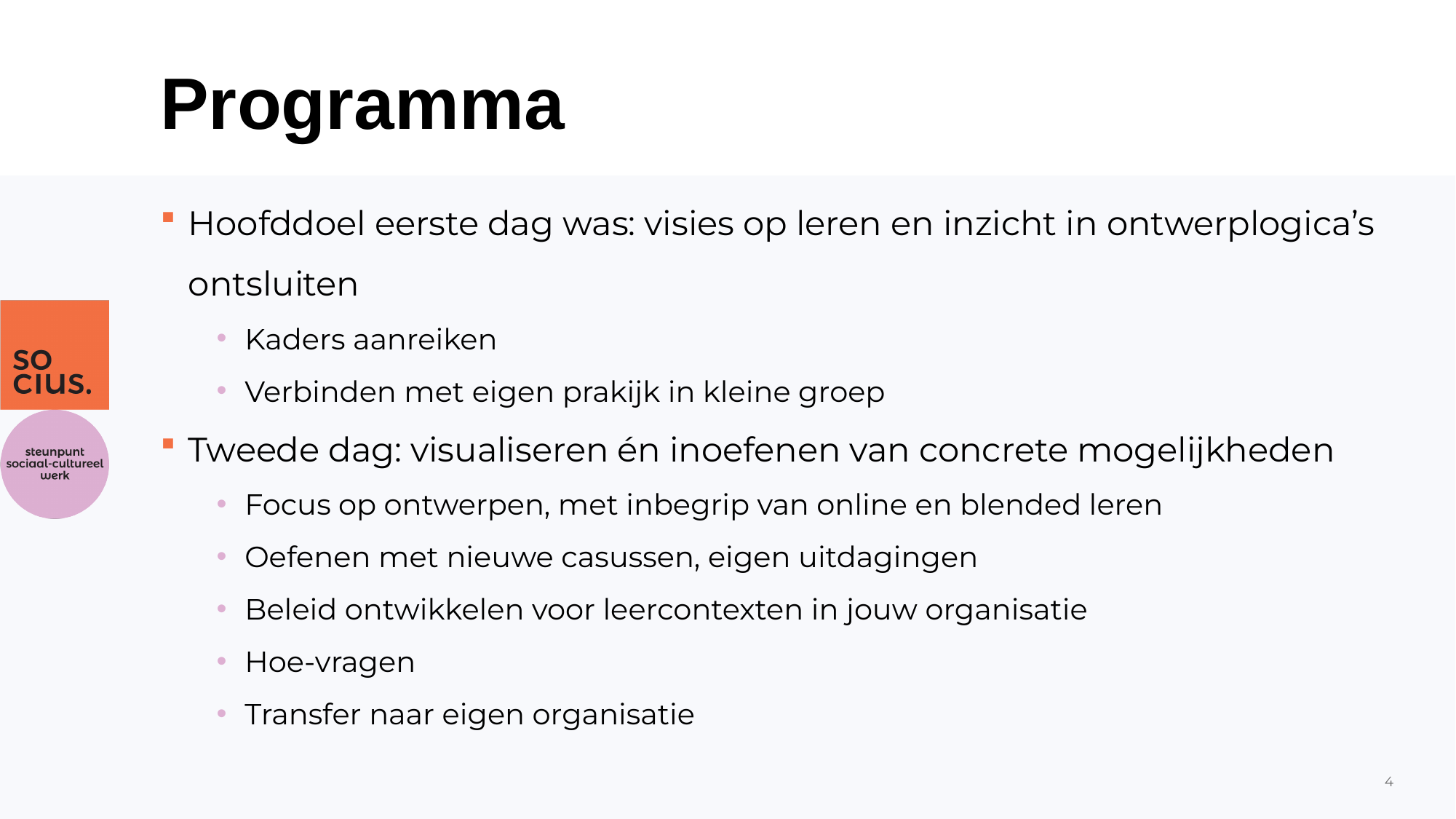

# Programma
Hoofddoel eerste dag was: visies op leren en inzicht in ontwerplogica’s ontsluiten
Kaders aanreiken
Verbinden met eigen prakijk in kleine groep
Tweede dag: visualiseren én inoefenen van concrete mogelijkheden
Focus op ontwerpen, met inbegrip van online en blended leren
Oefenen met nieuwe casussen, eigen uitdagingen
Beleid ontwikkelen voor leercontexten in jouw organisatie
Hoe-vragen
Transfer naar eigen organisatie
4